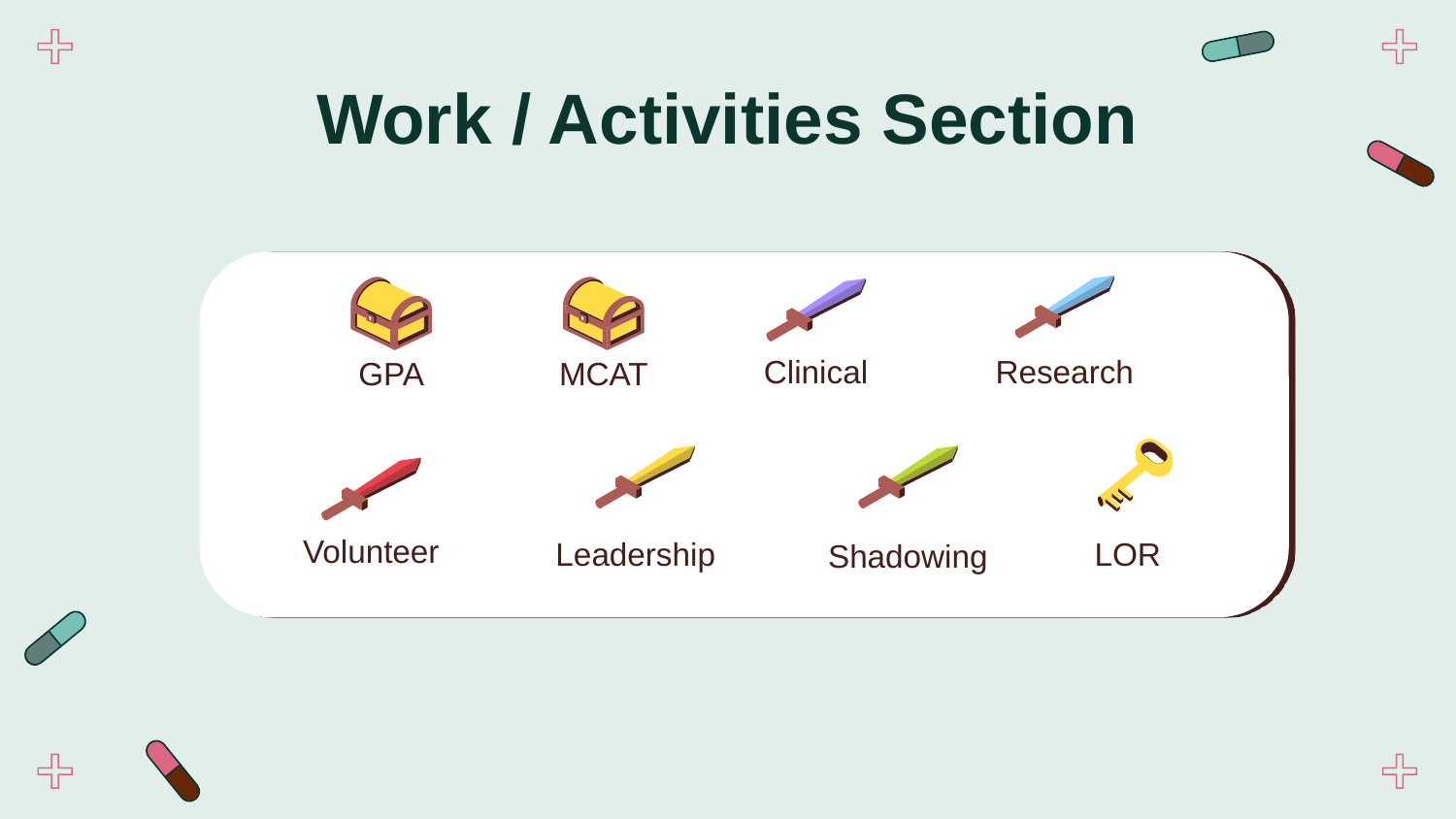

# Work / Activities Section

Clinical
Research
GPA
MCAT

Volunteer
Leadership
LOR
Shadowing